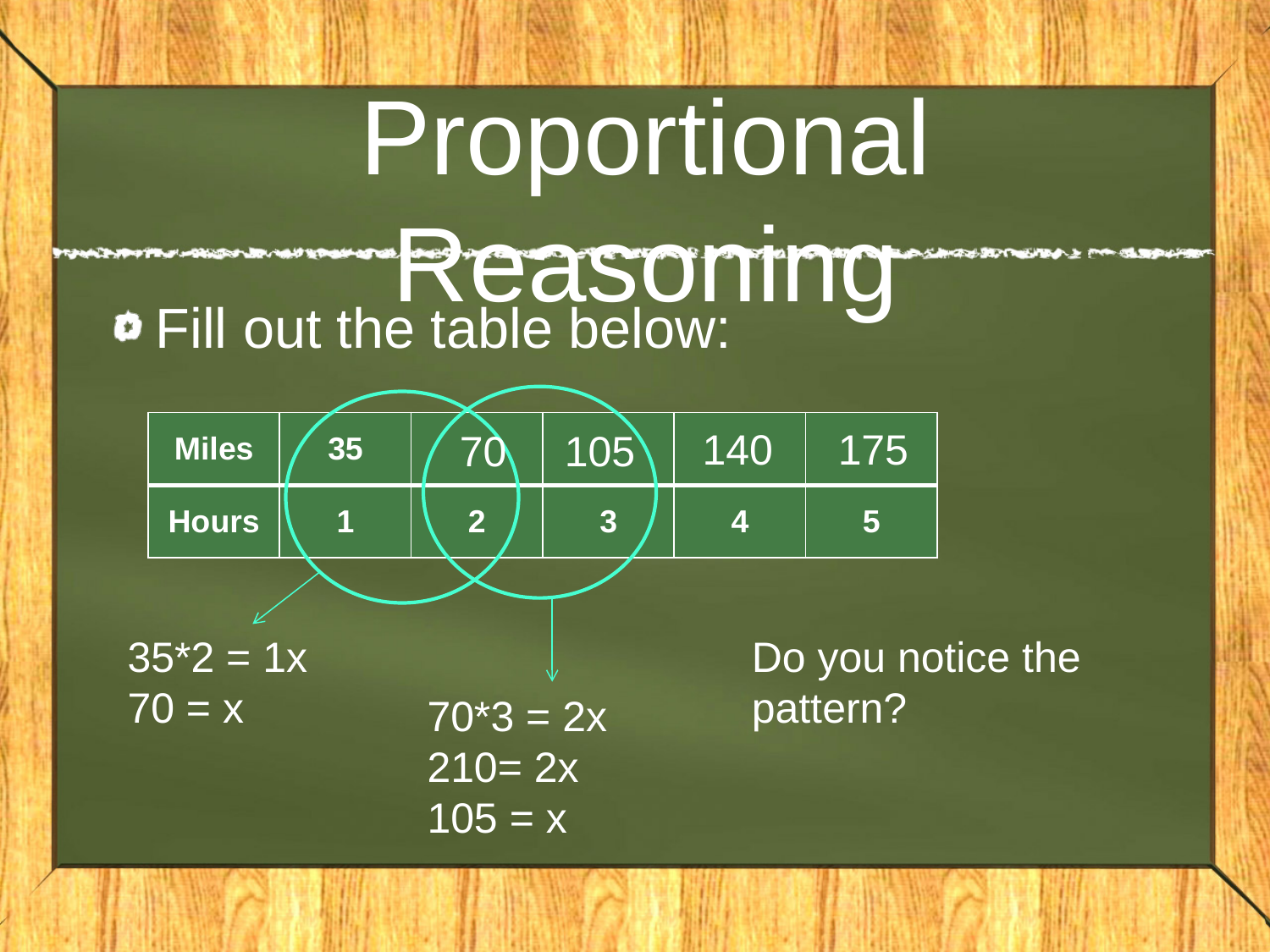

# Proportional Reasoning
Fill out the table below:

| Miles | 35 |  |  |  |  |
| --- | --- | --- | --- | --- | --- |
| Hours | 1 | 2 | 3 | 4 | 5 |
175
140
70
105
35*2 = 1x
70 = x
Do you notice the pattern?

70*3 = 2x
210= 2x
105 = x